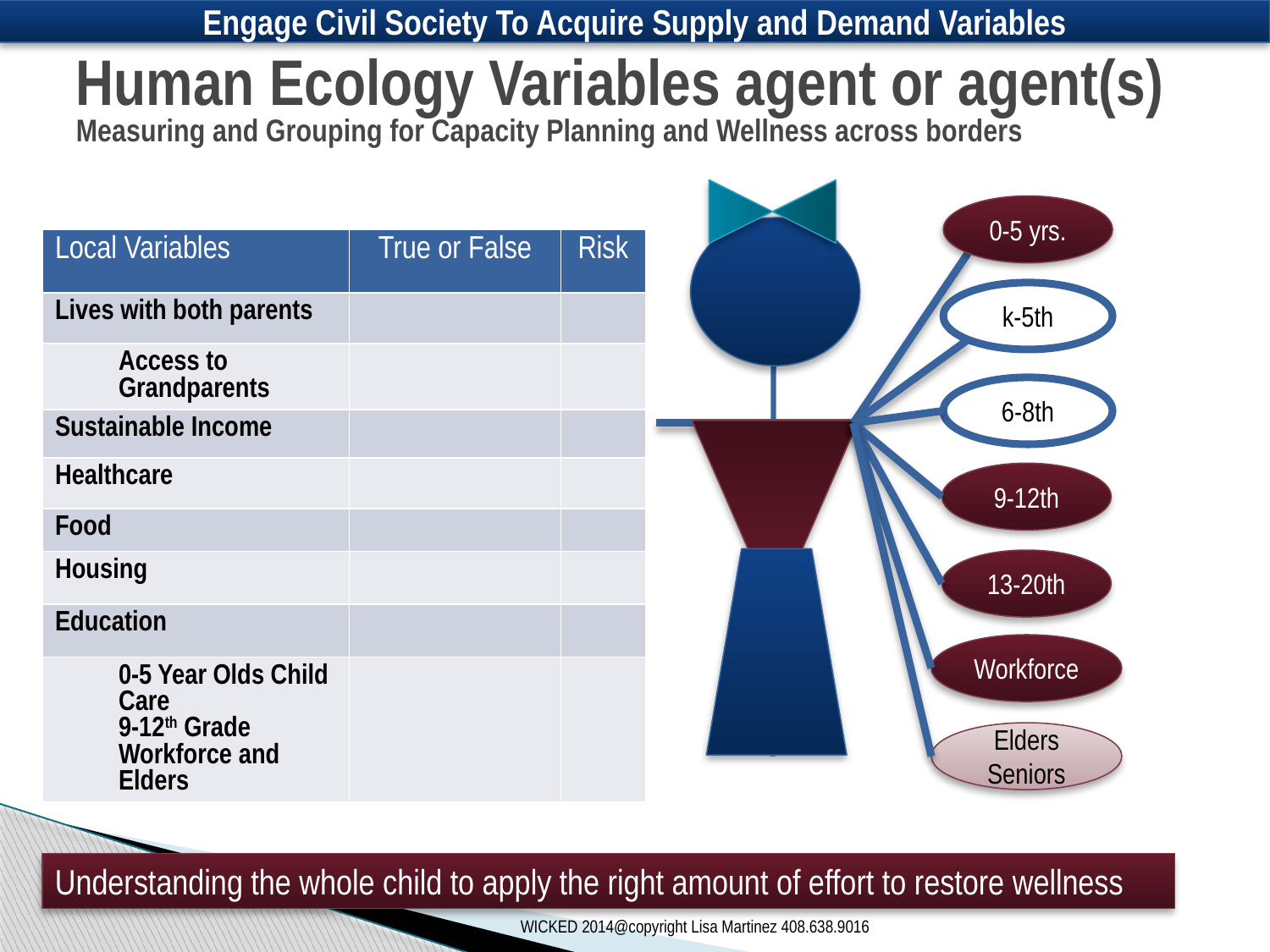

Engage Civil Society To Acquire Supply and Demand Variables
# Human Ecology Variables agent or agent(s) Measuring and Grouping for Capacity Planning and Wellness across borders

0-5 yrs.

| Local Variables | True or False | Risk |
| --- | --- | --- |
| Lives with both parents |  |  |
| Access to Grandparents |  |  |
| Sustainable Income |  |  |
| Healthcare |  |  |
| Food |  |  |
| Housing |  |  |
| Education |  |  |
| 0-5 Year Olds Child Care 9-12th Grade Workforce and Elders |  |  |
k-5th
6-8th

9-12th

13-20th
Workforce
Elders Seniors
Understanding the whole child to apply the right amount of effort to restore wellness
WICKED 2014@copyright Lisa Martinez 408.638.9016